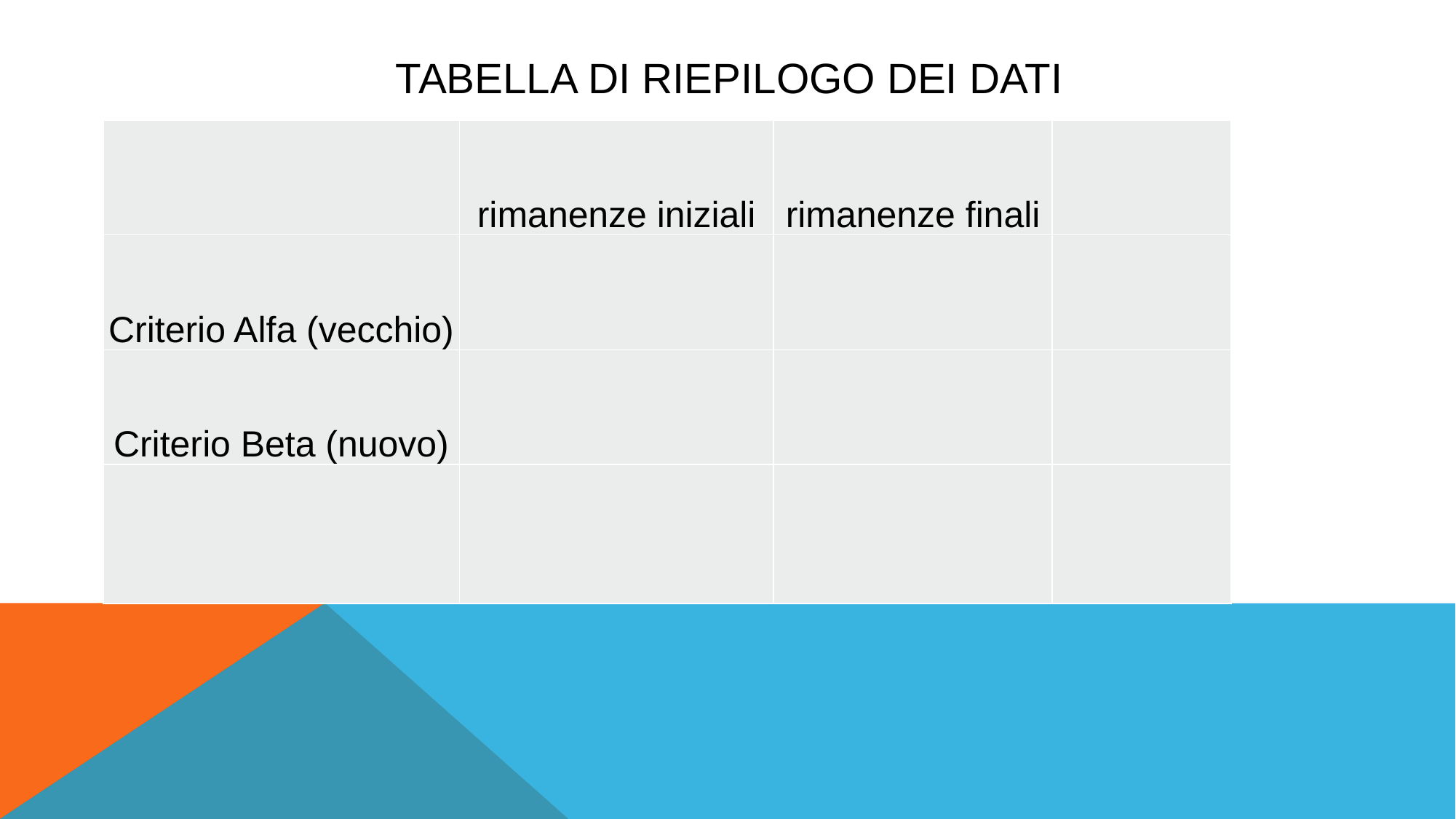

# Tabella di riepilogo dei dati
|  | rimanenze iniziali | rimanenze finali |  |
| --- | --- | --- | --- |
| Criterio Alfa (vecchio) |  |  |  |
| Criterio Beta (nuovo) |  |  |  |
|  |  |  |  |